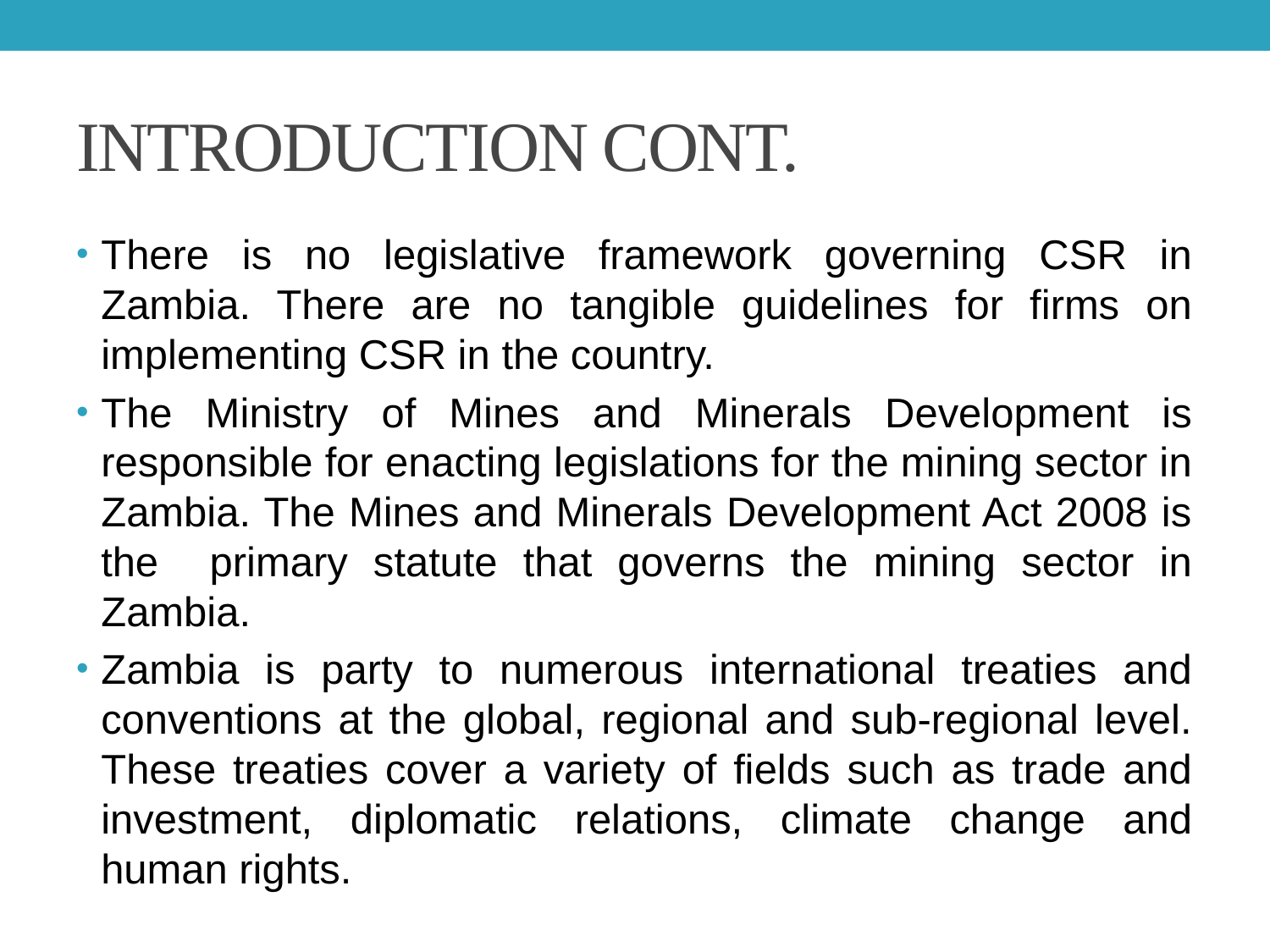

# INTRODUCTION CONT.
There is no legislative framework governing CSR in Zambia. There are no tangible guidelines for firms on implementing CSR in the country.
The Ministry of Mines and Minerals Development is responsible for enacting legislations for the mining sector in Zambia. The Mines and Minerals Development Act 2008 is the  primary statute that governs the mining sector in Zambia.
Zambia is party to numerous international treaties and conventions at the global, regional and sub-regional level. These treaties cover a variety of fields such as trade and investment, diplomatic relations, climate change and human rights.